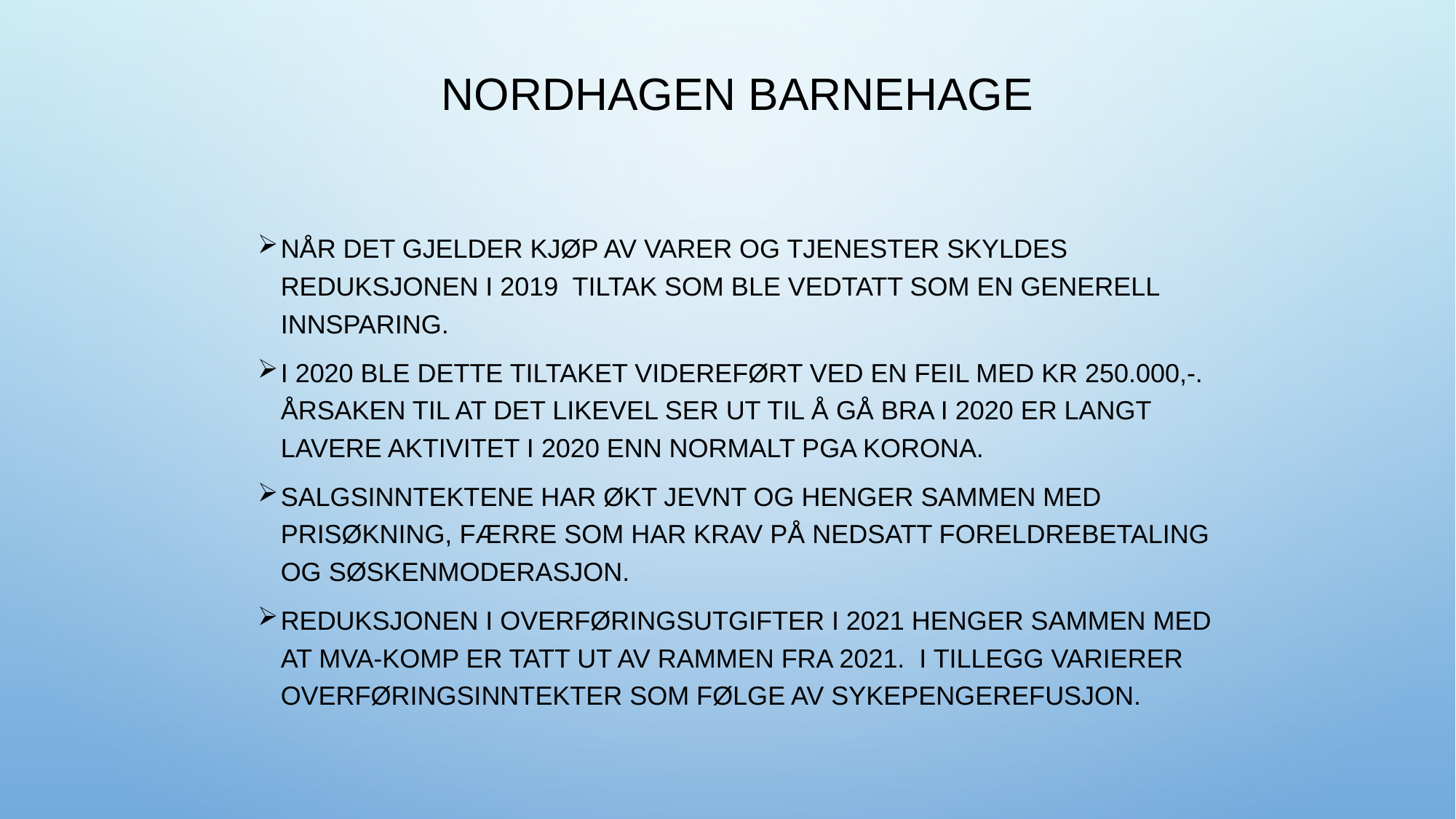

# Nordhagen barnehage
Når det gjelder kjøp av varer og tjenester skyldes reduksjonen i 2019  tiltak som ble vedtatt som en generell innsparing.
I 2020 ble dette tiltaket videreført ved en feil med kr 250.000,-. Årsaken til at det likevel ser ut til å gå bra i 2020 er langt lavere aktivitet i 2020 enn normalt pga korona.
Salgsinntektene har økt jevnt og henger sammen med prisøkning, færre som har krav på nedsatt foreldrebetaling og søskenmoderasjon.
Reduksjonen i overføringsutgifter i 2021 henger sammen med at mva-komp er tatt ut av rammen fra 2021.  I tillegg varierer overføringsinntekter som følge av sykepengerefusjon.